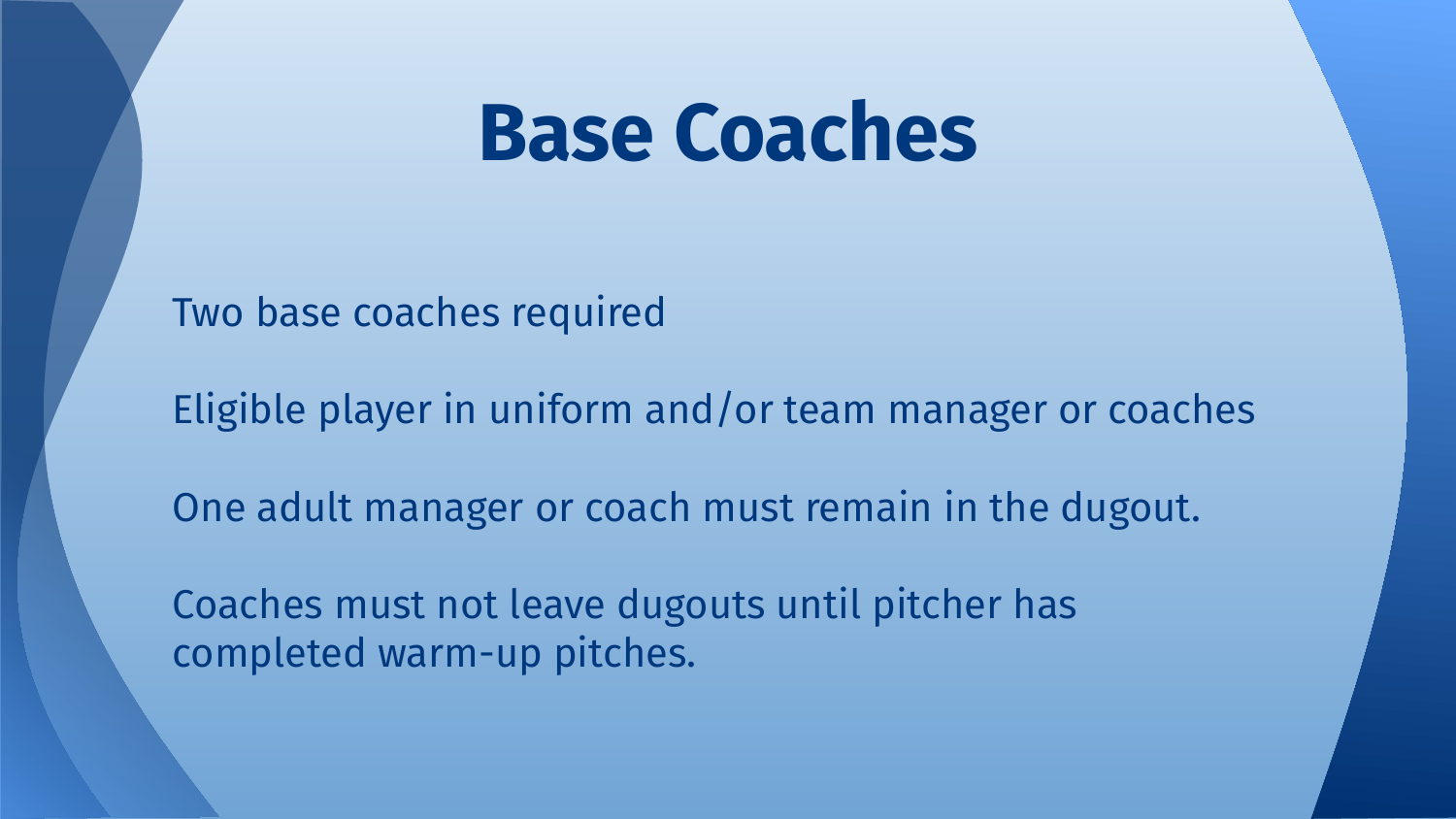

# Base Coaches
Two base coaches required

Eligible player in uniform and/or team manager or coaches

One adult manager or coach must remain in the dugout.

Coaches must not leave dugouts until pitcher has completed warm-up pitches.